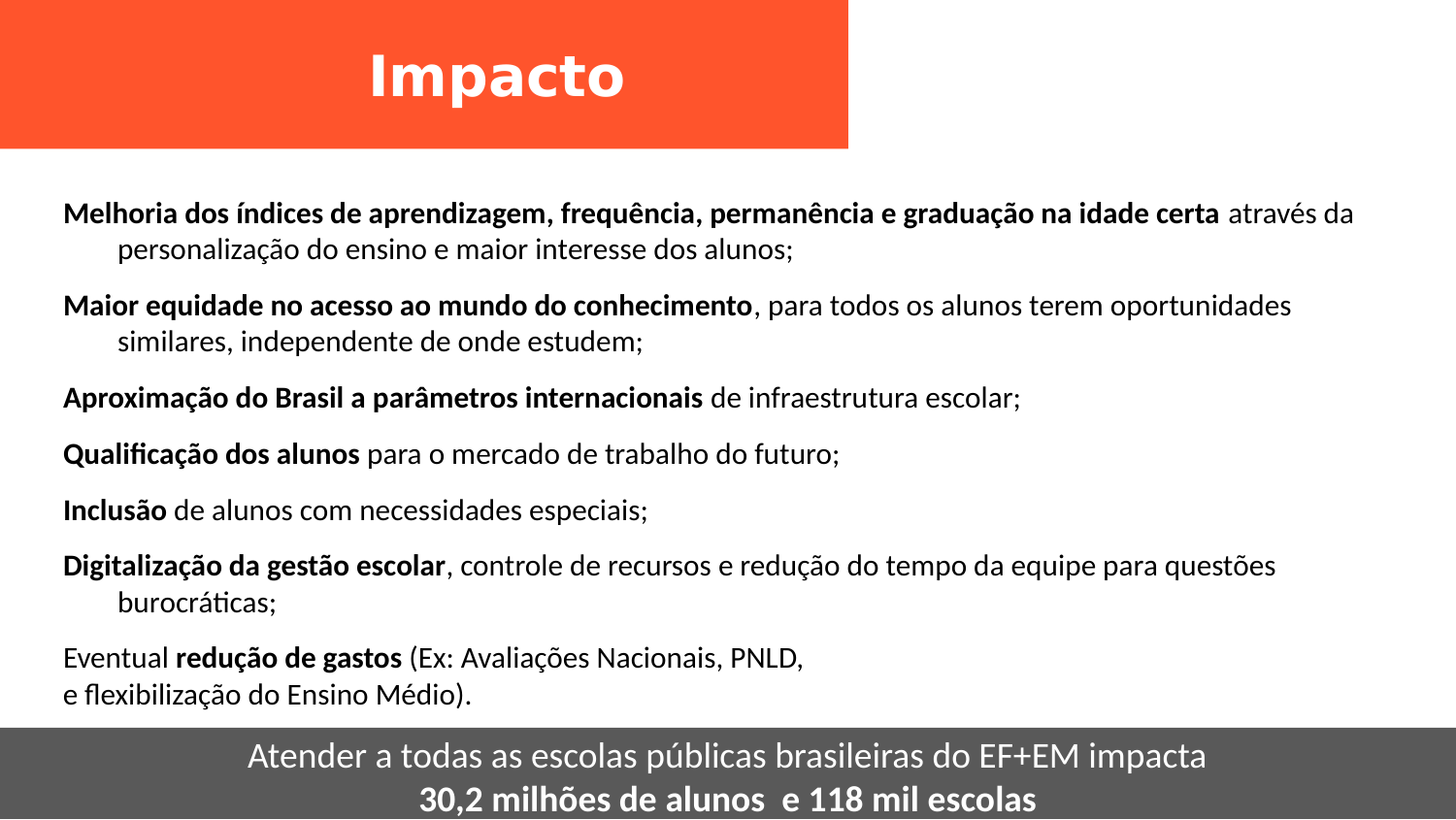

Impacto
Melhoria dos índices de aprendizagem, frequência, permanência e graduação na idade certa através da personalização do ensino e maior interesse dos alunos;
Maior equidade no acesso ao mundo do conhecimento, para todos os alunos terem oportunidades similares, independente de onde estudem;
Aproximação do Brasil a parâmetros internacionais de infraestrutura escolar;
Qualificação dos alunos para o mercado de trabalho do futuro;
Inclusão de alunos com necessidades especiais;
Digitalização da gestão escolar, controle de recursos e redução do tempo da equipe para questões burocráticas;
Eventual redução de gastos (Ex: Avaliações Nacionais, PNLD,
e flexibilização do Ensino Médio).
Atender a todas as escolas públicas brasileiras do EF+EM impacta
30,2 milhões de alunos  e 118 mil escolas